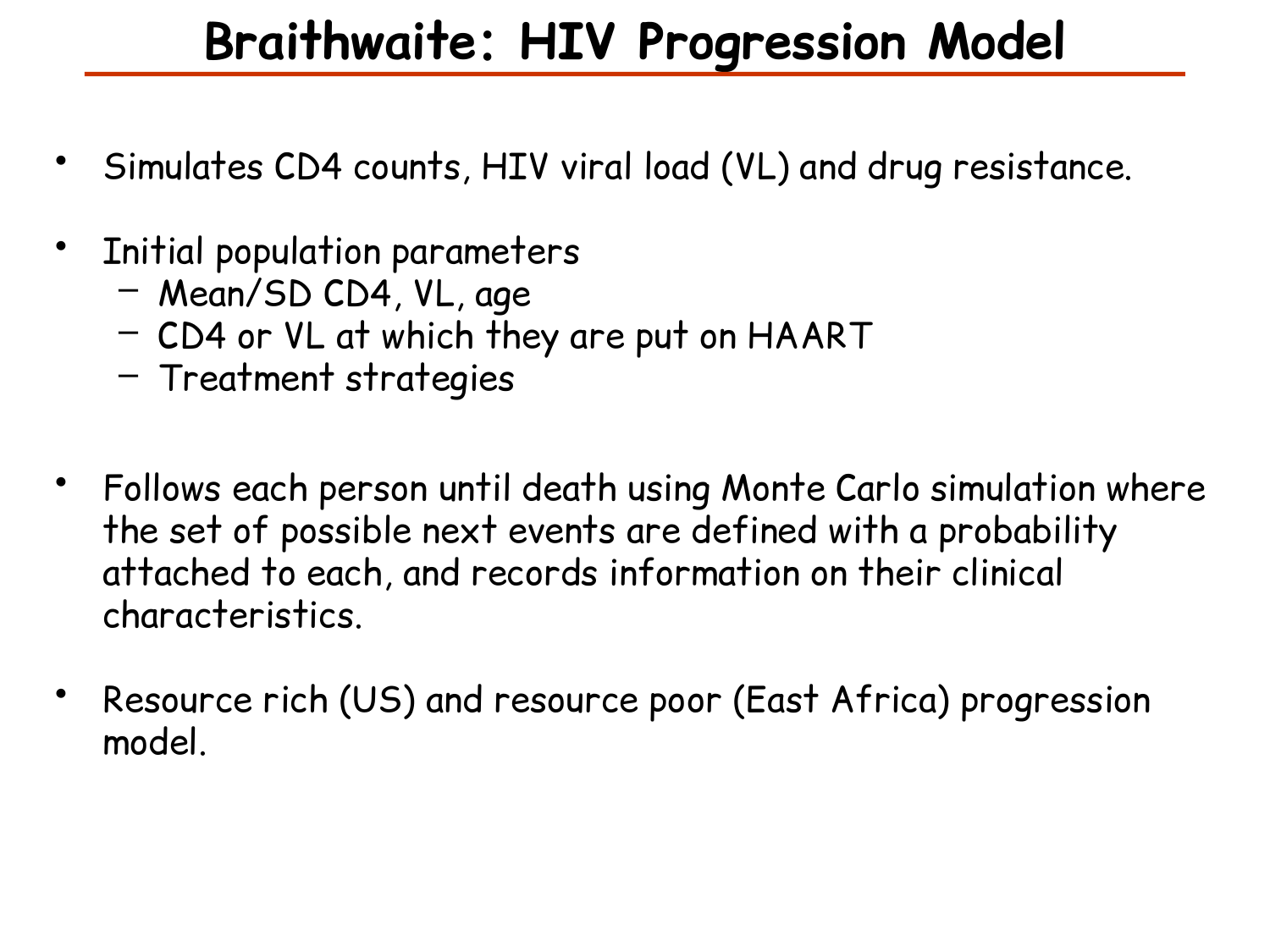

# Braithwaite: HIV Progression Model

Simulates CD4 counts, HIV viral load (VL) and drug resistance.

Initial population parameters
Mean/SD CD4, VL, age
CD4 or VL at which they are put on HAART
Treatment strategies

Follows each person until death using Monte Carlo simulation where the set of possible next events are defined with a probability attached to each, and records information on their clinical characteristics.

Resource rich (US) and resource poor (East Africa) progression model.